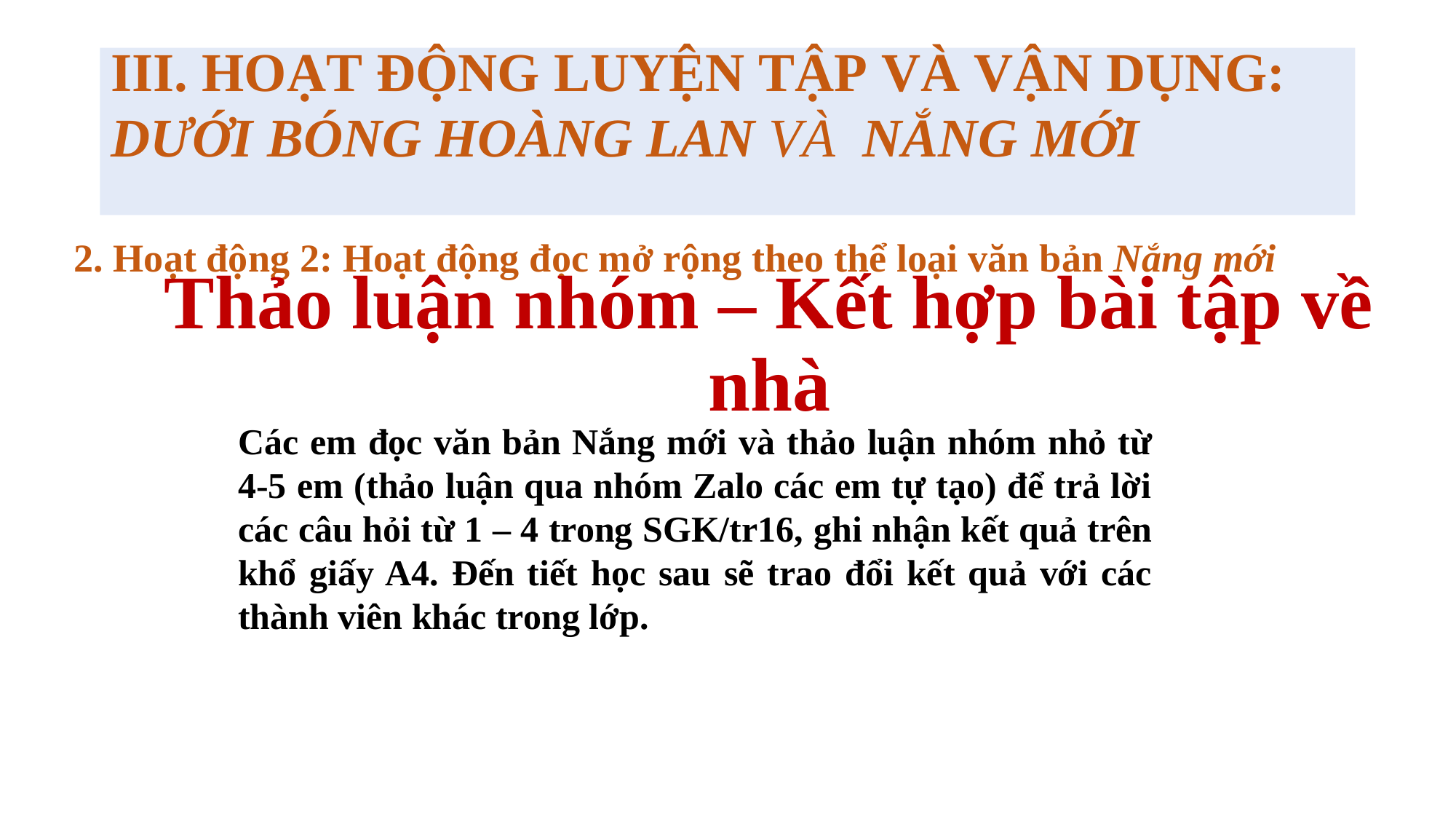

III. HOẠT ĐỘNG LUYỆN TẬP VÀ VẬN DỤNG: DƯỚI BÓNG HOÀNG LAN VÀ  NẮNG MỚI

2. Hoạt động 2: Hoạt động đọc mở rộng theo thể loại văn bản Nắng mới
Thảo luận nhóm – Kết hợp bài tập về nhà
Các em đọc văn bản Nắng mới và thảo luận nhóm nhỏ từ 4-5 em (thảo luận qua nhóm Zalo các em tự tạo) để trả lời các câu hỏi từ 1 – 4 trong SGK/tr16, ghi nhận kết quả trên khổ giấy A4. Đến tiết học sau sẽ trao đổi kết quả với các thành viên khác trong lớp.